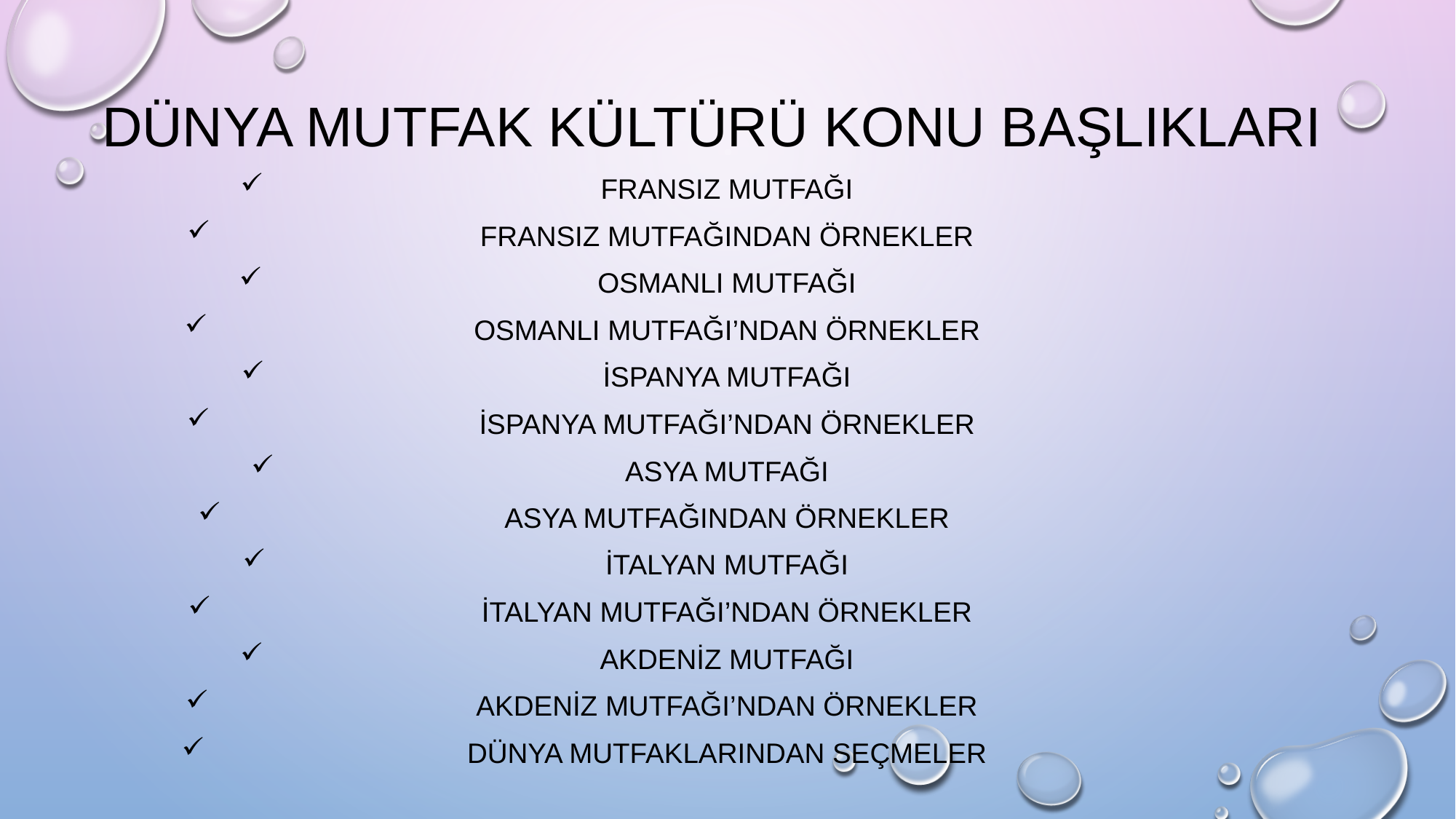

Dünya mutfak kültürü KONU BAŞLIKLARI
Fransız mutfağı
Fransız mutfağından örnekler
Osmanlı mutfağı
Osmanlı mutfağı’ndan örnekler
İspanya mutfağı
İspanya mutfağı’ndan örnekler
Asya mutfağı
Asya mutfağından örnekler
İtalyan mutfağı
İtalyan mutfağı’ndan örnekler
Akdeniz mutfağı
Akdeniz mutfağı’ndan örnekler
Dünya mutfaklarından seçmeler